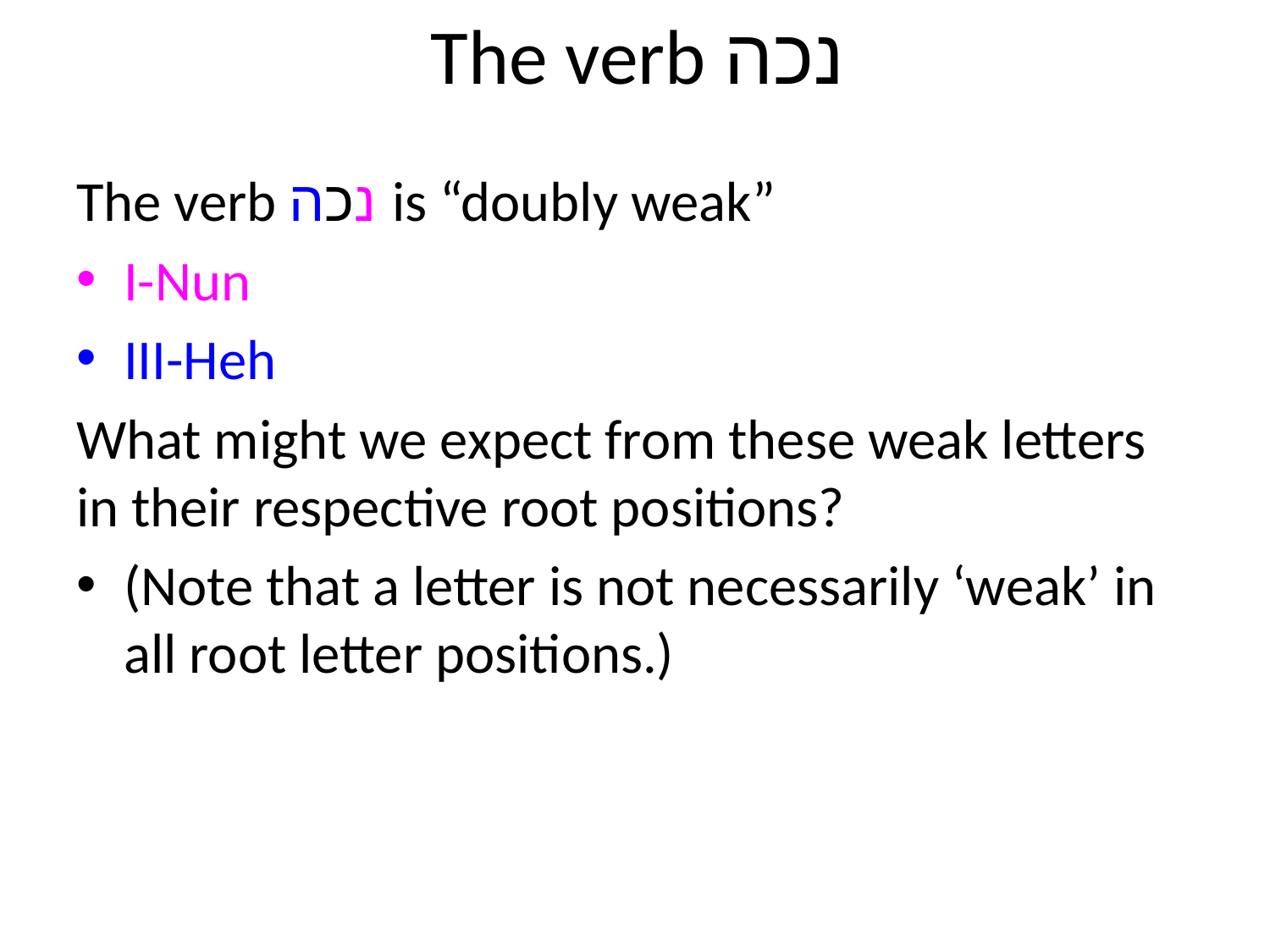

# The verb נכה
The verb נכה is “doubly weak”
I-Nun
III-Heh
What might we expect from these weak letters in their respective root positions?
(Note that a letter is not necessarily ‘weak’ in all root letter positions.)